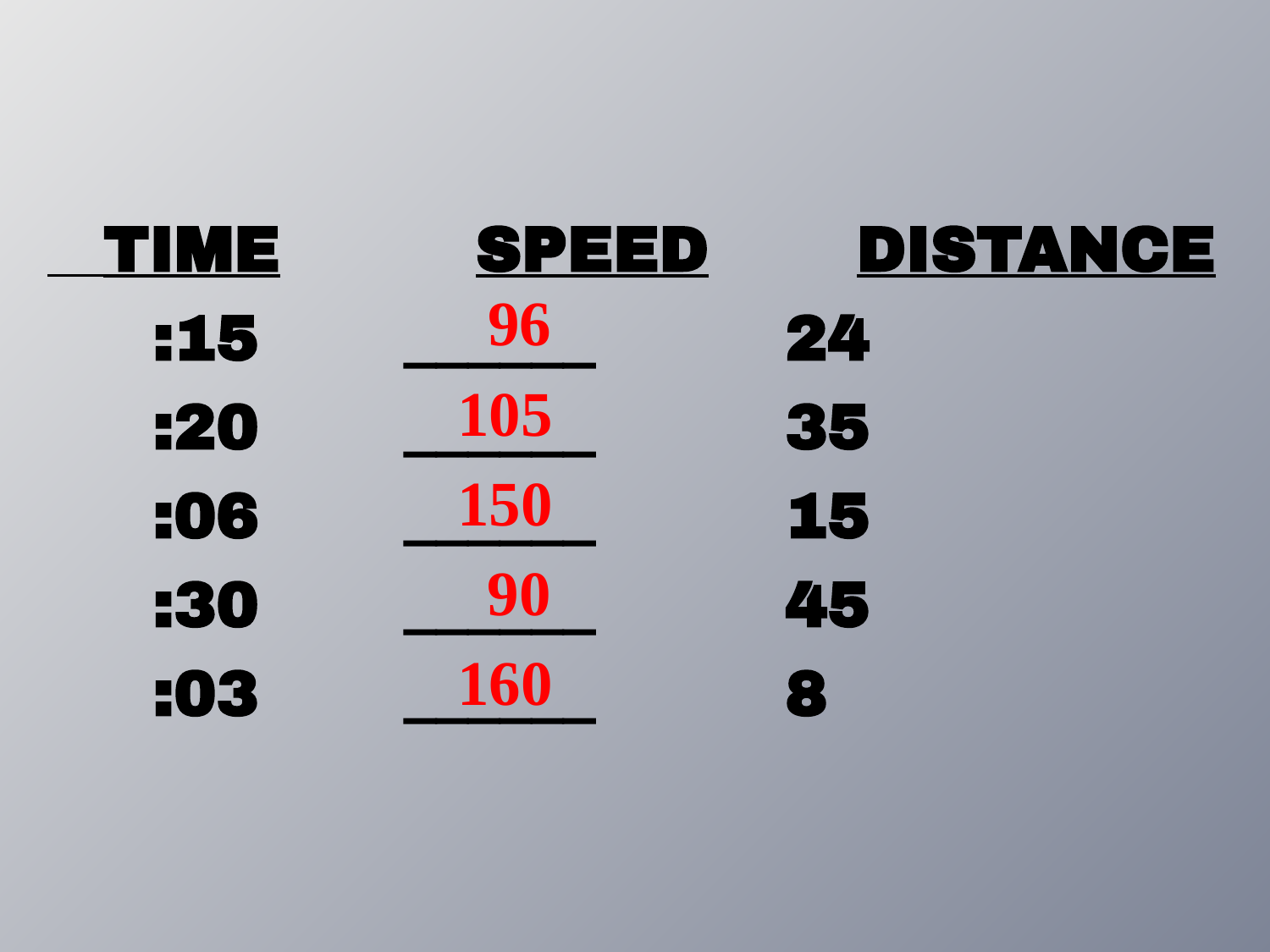

TIME		SPEED		DISTANCE
  :15		______		24
  :20		______		35
  :06		______		15
  :30		______		45
  :03		______		8

96
105
150
90
160